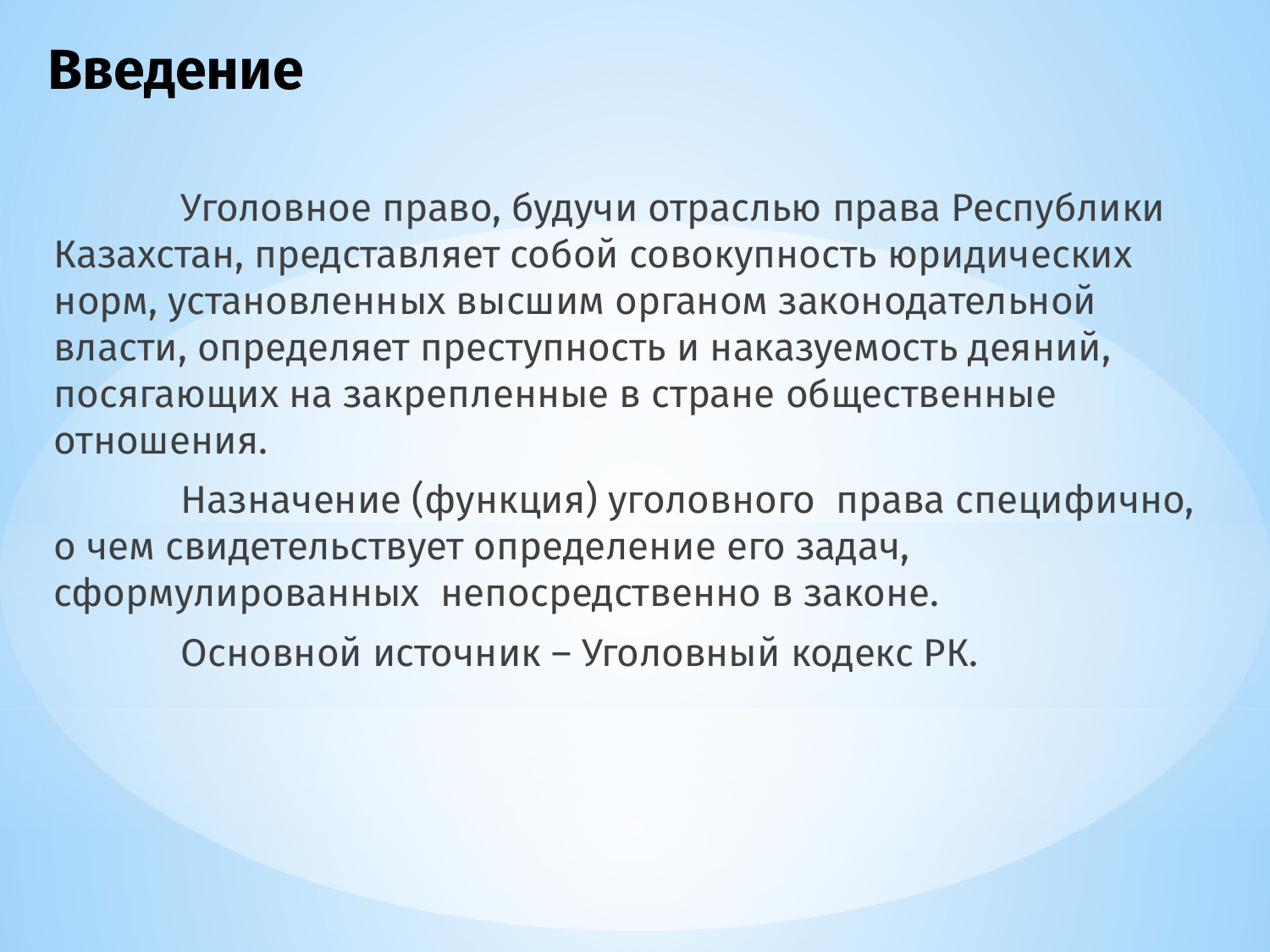

# Введение
	Уголовное право, будучи отраслью права Республики Казахстан, представляет собой совокупность юридических норм, установленных высшим органом законодательной власти, определяет преступность и наказуемость деяний, посягающих на закрепленные в стране общественные отношения.
	Назначение (функция) уголовного  права специфично, о чем свидетельствует определение его задач, сформулированных  непосредственно в законе.
	Основной источник – Уголовный кодекс РК.